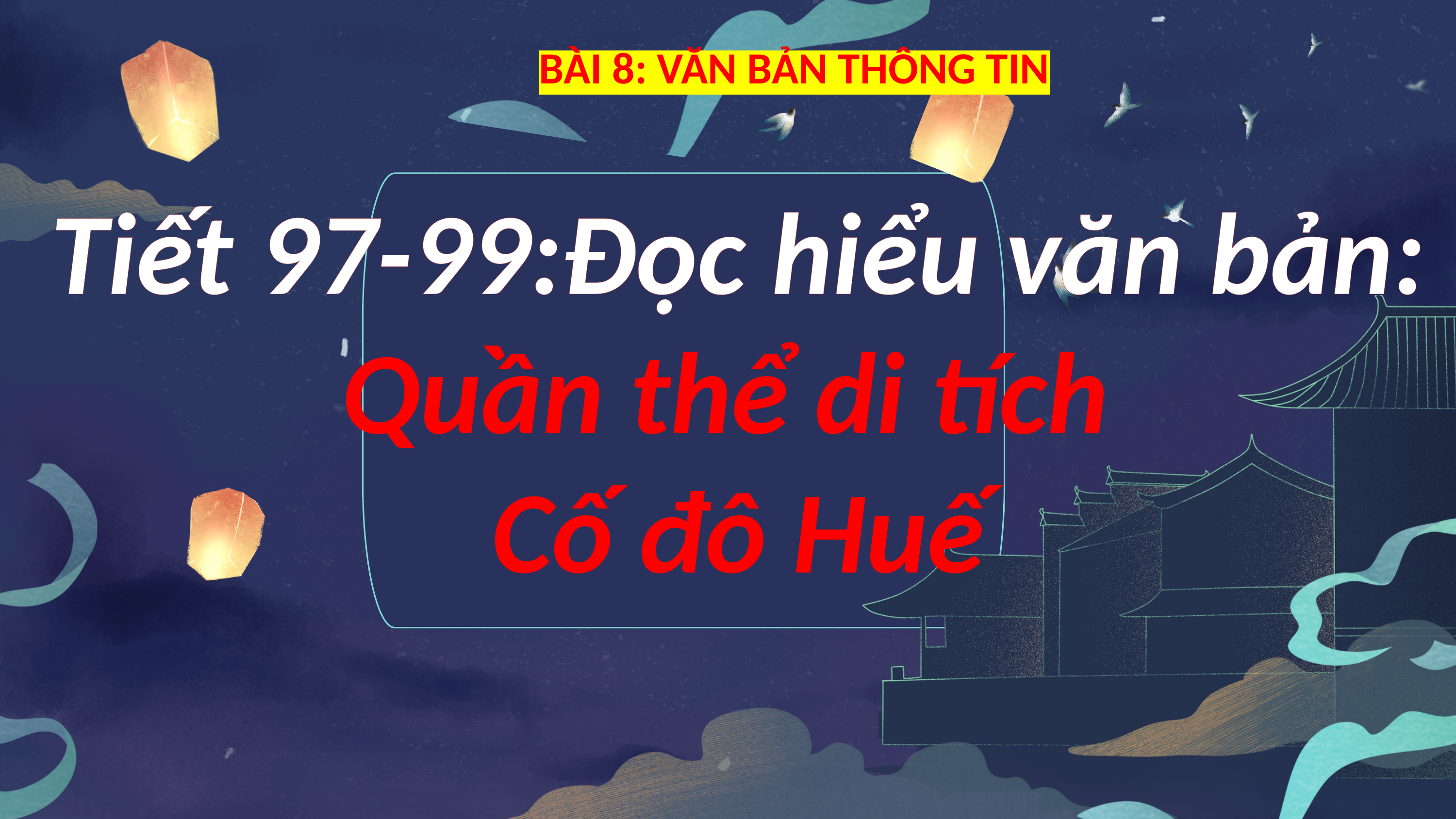

BÀI 8: VĂN BẢN THÔNG TIN

Tiết 97-99:Đọc hiểu văn bản:
Quần thể di tích
Cố đô Huế